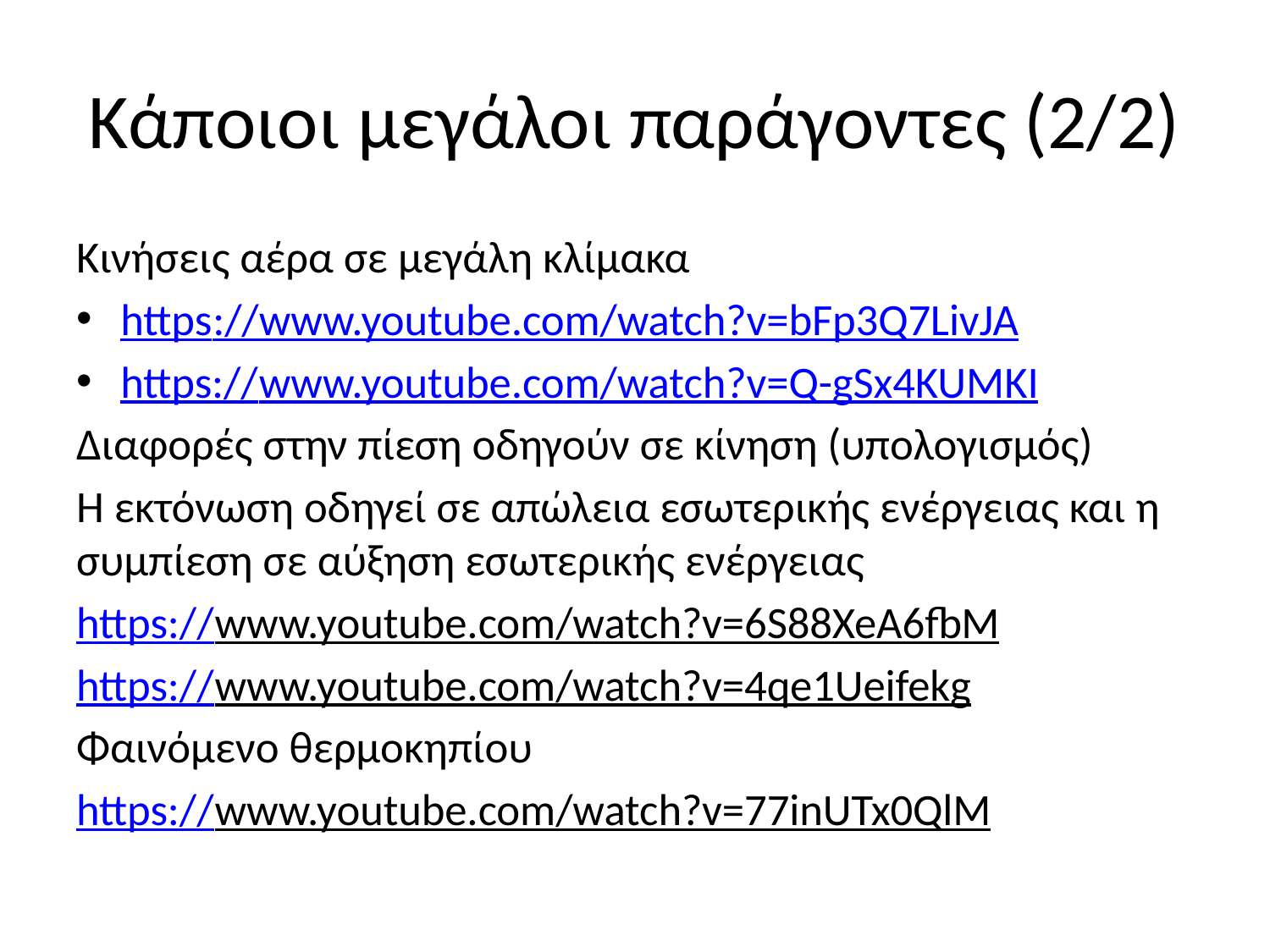

# Κάποιοι μεγάλοι παράγοντες (2/2)
Κινήσεις αέρα σε μεγάλη κλίμακα
https://www.youtube.com/watch?v=bFp3Q7LivJA
https://www.youtube.com/watch?v=Q-gSx4KUMKI
Διαφορές στην πίεση οδηγούν σε κίνηση (υπολογισμός)
Η εκτόνωση οδηγεί σε απώλεια εσωτερικής ενέργειας και η συμπίεση σε αύξηση εσωτερικής ενέργειας
https://www.youtube.com/watch?v=6S88XeA6fbM
https://www.youtube.com/watch?v=4qe1Ueifekg
Φαινόμενο θερμοκηπίου
https://www.youtube.com/watch?v=77inUTx0QlM